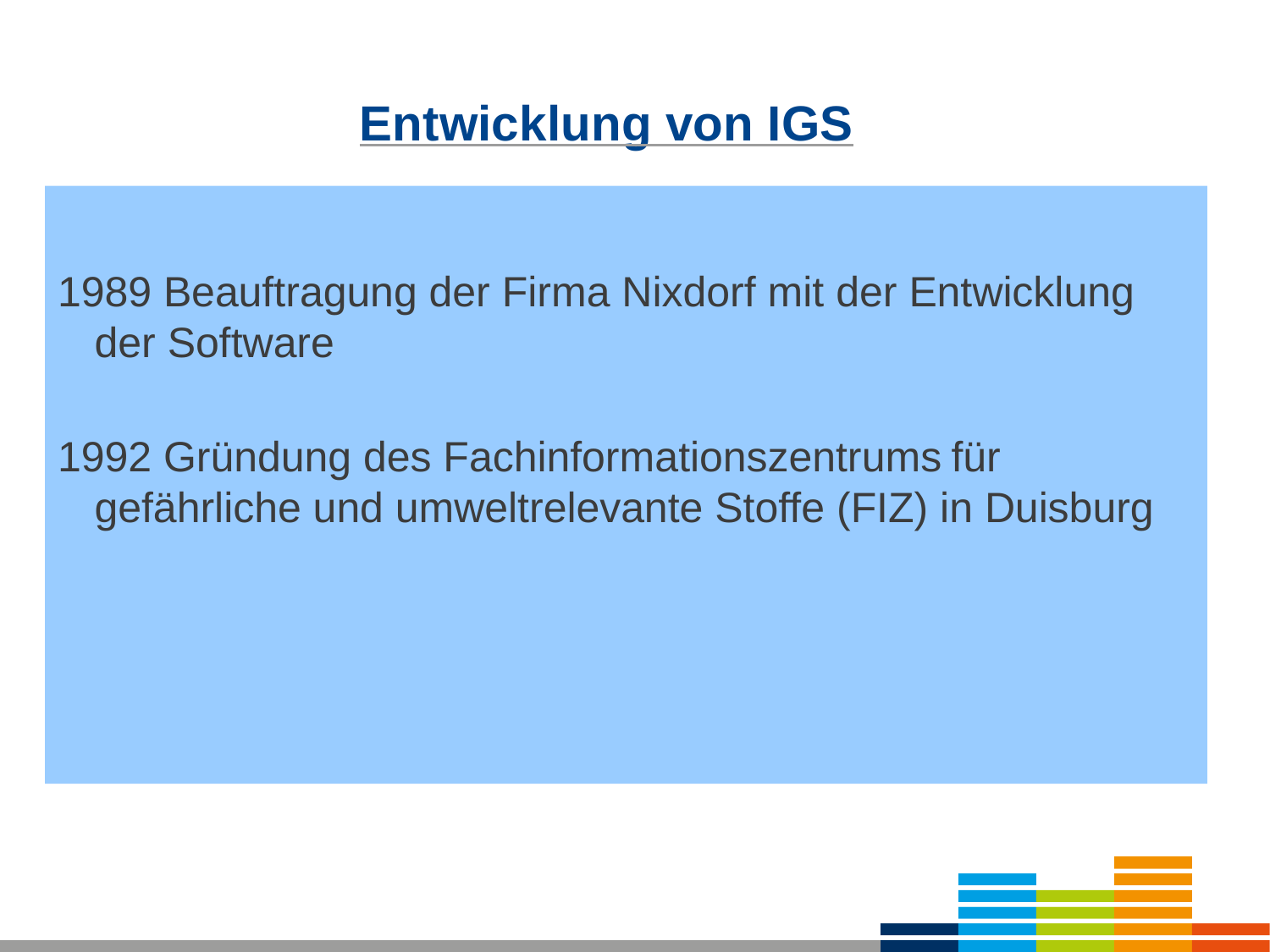

Entwicklung von IGS

1989 Beauftragung der Firma Nixdorf mit der Entwicklung der Software
1992 Gründung des Fachinformationszentrums für gefährliche und umweltrelevante Stoffe (FIZ) in Duisburg